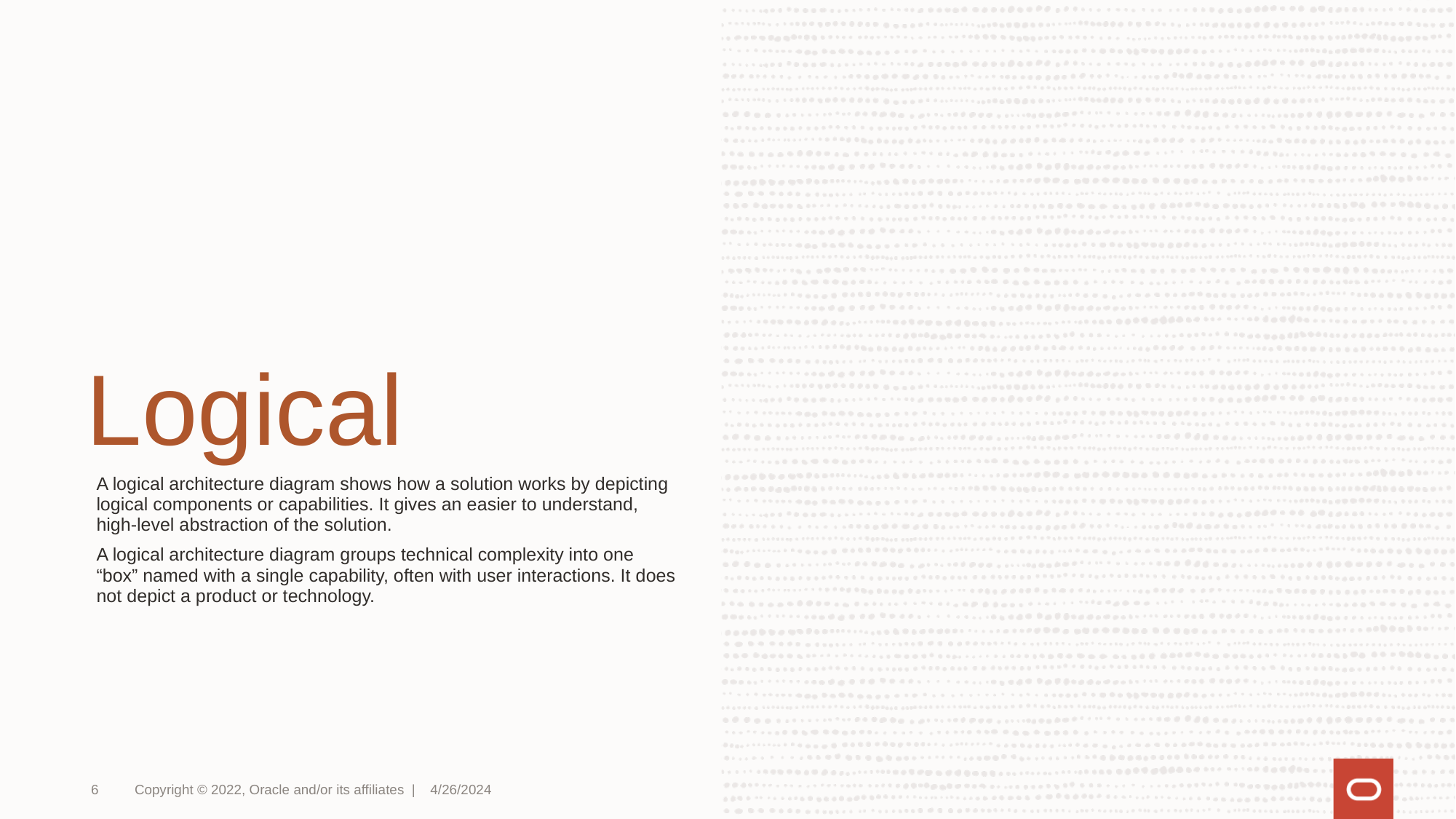

Logical
A logical architecture diagram shows how a solution works by depicting logical components or capabilities. It gives an easier to understand, high-level abstraction of the solution.
A logical architecture diagram groups technical complexity into one “box” named with a single capability, often with user interactions. It does not depict a product or technology.
6
Copyright © 2022, Oracle and/or its affiliates  |
4/26/2024